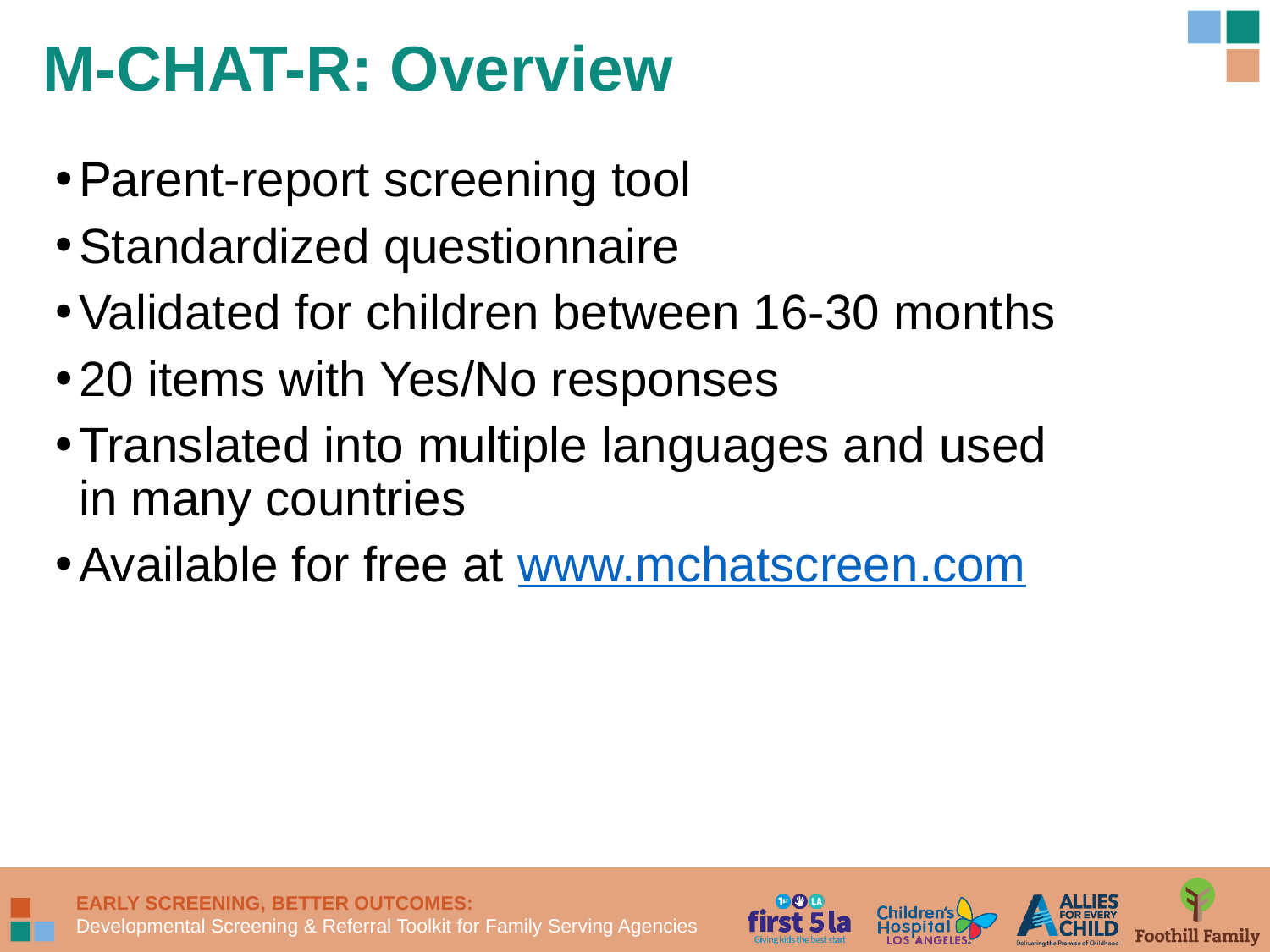

# M-CHAT-R: Overview
Parent-report screening tool
Standardized questionnaire
Validated for children between 16-30 months
20 items with Yes/No responses
Translated into multiple languages and used in many countries
Available for free at www.mchatscreen.com
38